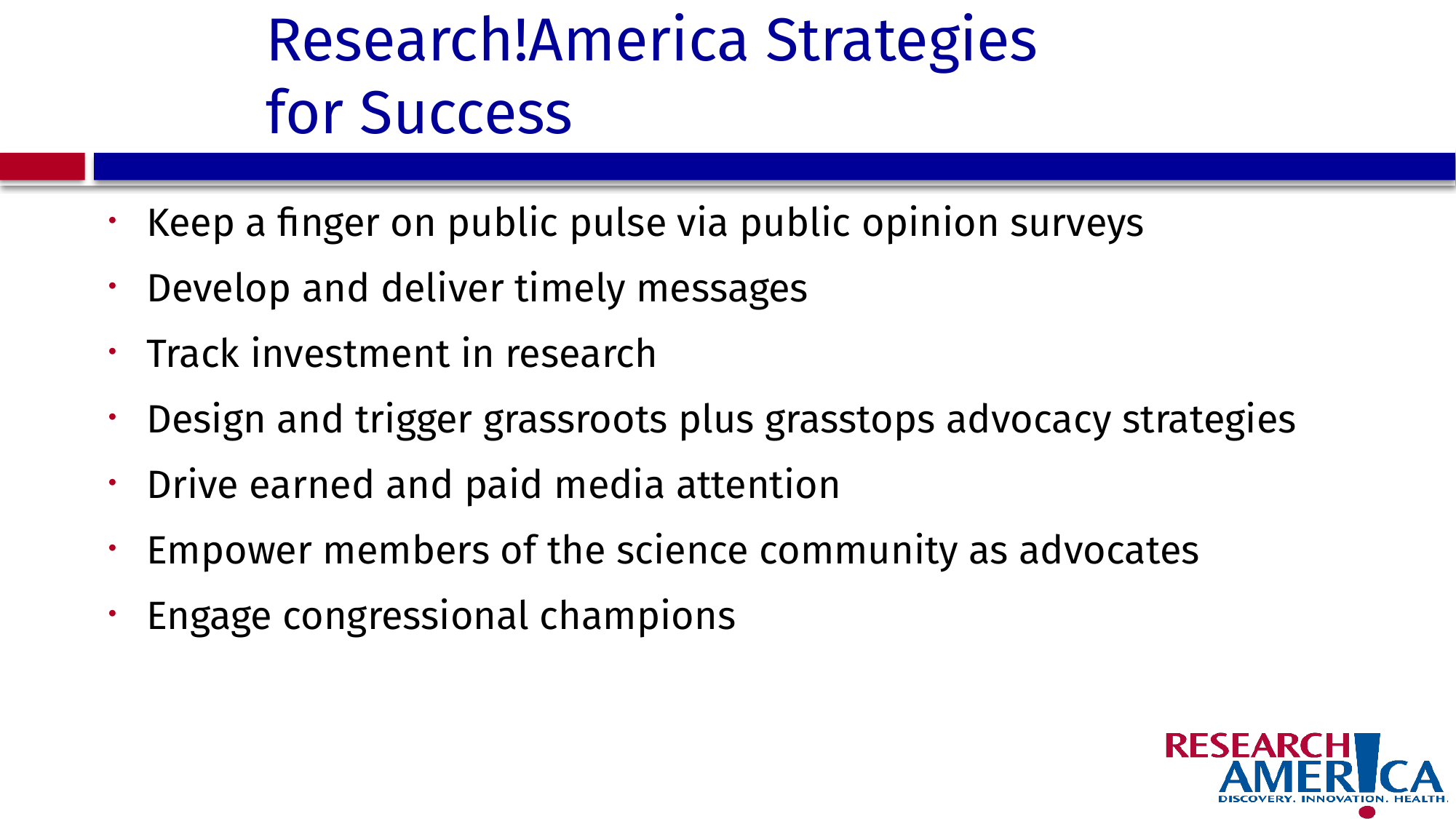

# Research!America Strategies for Success
Keep a finger on public pulse via public opinion surveys
Develop and deliver timely messages
Track investment in research
Design and trigger grassroots plus grasstops advocacy strategies
Drive earned and paid media attention
Empower members of the science community as advocates
Engage congressional champions